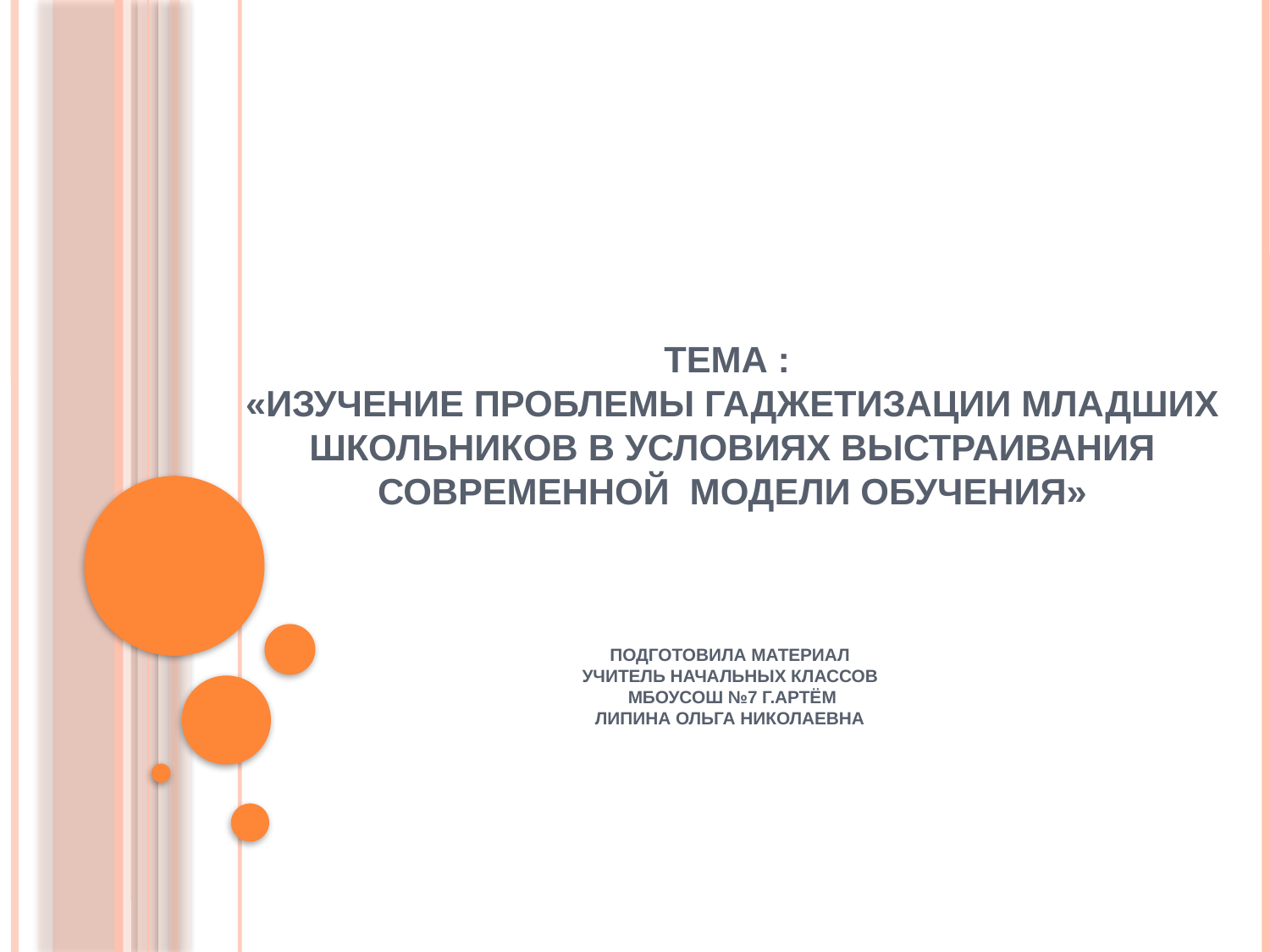

# Тема : «Изучение проблемы гаджетизации младших школьников в условиях выстраивания современной  модели обучения» Подготовила материал учитель начальных классов МБОУСОШ №7 г.Артём Липина Ольга Николаевна